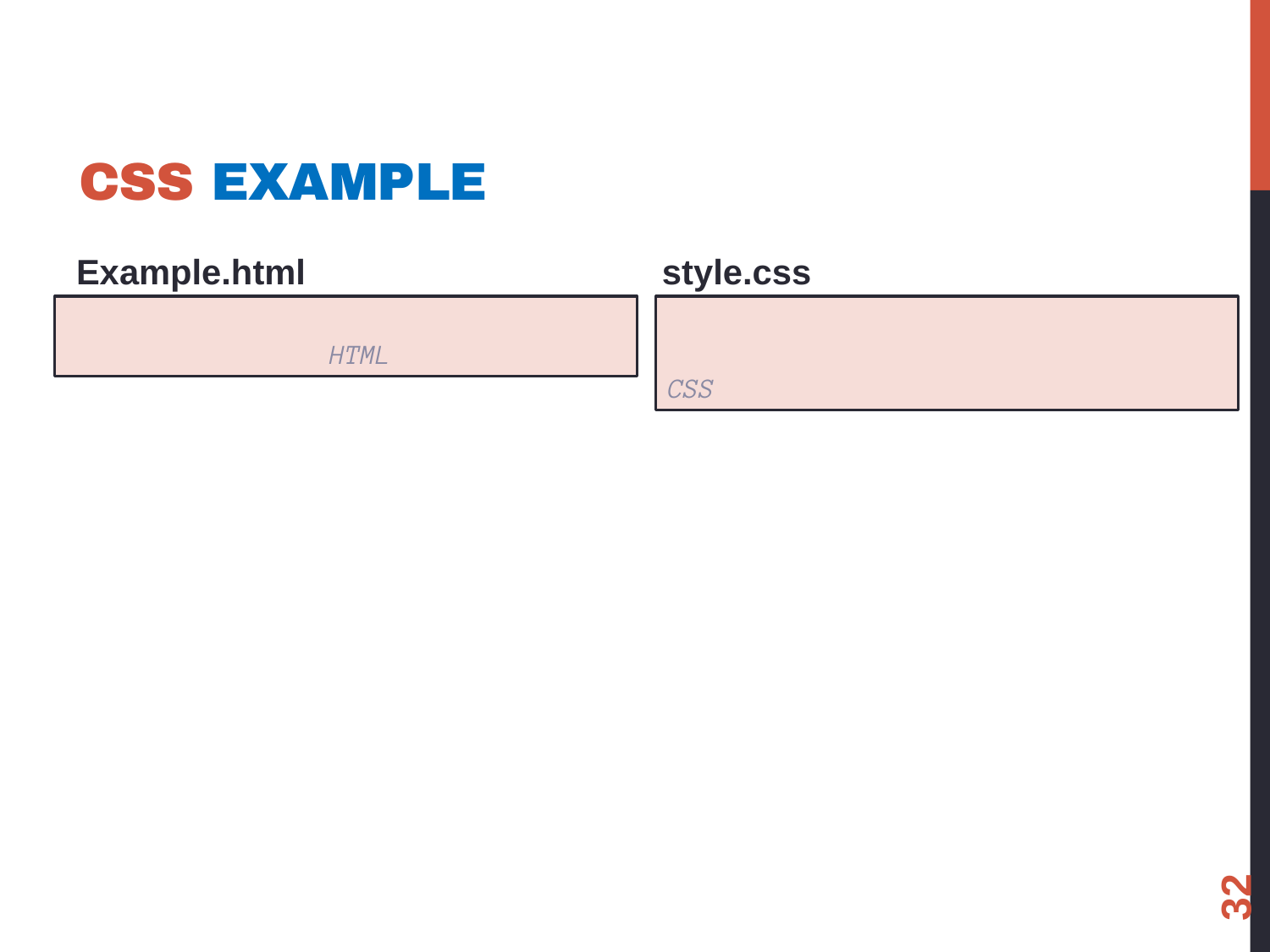

# CSS Example
Example.html			        style.css
					        HTML
							        CSS
32